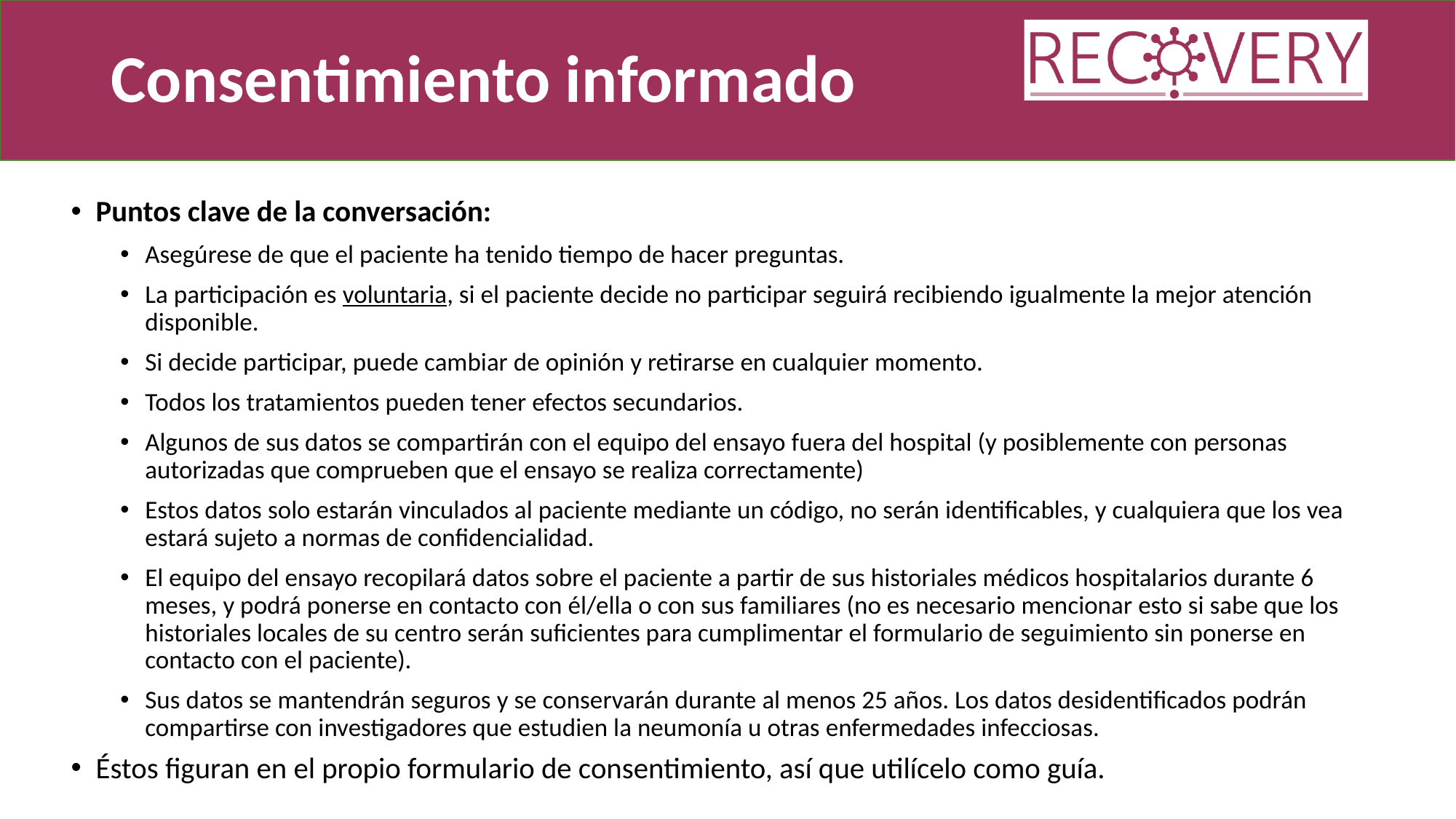

# Consentimiento informado
Puntos clave de la conversación:
Asegúrese de que el paciente ha tenido tiempo de hacer preguntas.
La participación es voluntaria, si el paciente decide no participar seguirá recibiendo igualmente la mejor atención disponible.
Si decide participar, puede cambiar de opinión y retirarse en cualquier momento.
Todos los tratamientos pueden tener efectos secundarios.
Algunos de sus datos se compartirán con el equipo del ensayo fuera del hospital (y posiblemente con personas autorizadas que comprueben que el ensayo se realiza correctamente)
Estos datos solo estarán vinculados al paciente mediante un código, no serán identificables, y cualquiera que los vea estará sujeto a normas de confidencialidad.
El equipo del ensayo recopilará datos sobre el paciente a partir de sus historiales médicos hospitalarios durante 6 meses, y podrá ponerse en contacto con él/ella o con sus familiares (no es necesario mencionar esto si sabe que los historiales locales de su centro serán suficientes para cumplimentar el formulario de seguimiento sin ponerse en contacto con el paciente).
Sus datos se mantendrán seguros y se conservarán durante al menos 25 años. Los datos desidentificados podrán compartirse con investigadores que estudien la neumonía u otras enfermedades infecciosas.
Éstos figuran en el propio formulario de consentimiento, así que utilícelo como guía.